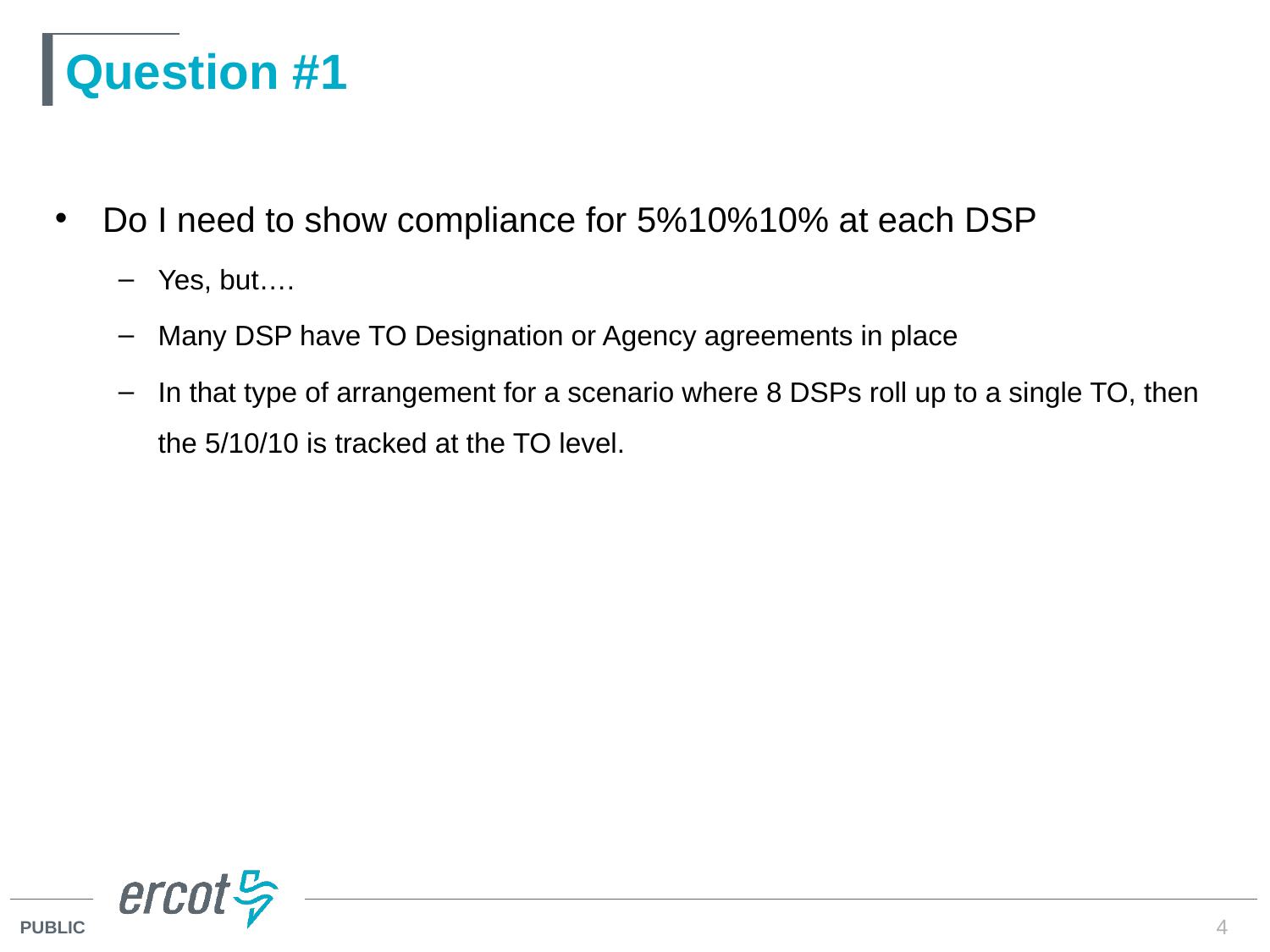

# Question #1
Do I need to show compliance for 5%10%10% at each DSP
Yes, but….
Many DSP have TO Designation or Agency agreements in place
In that type of arrangement for a scenario where 8 DSPs roll up to a single TO, then the 5/10/10 is tracked at the TO level.
4